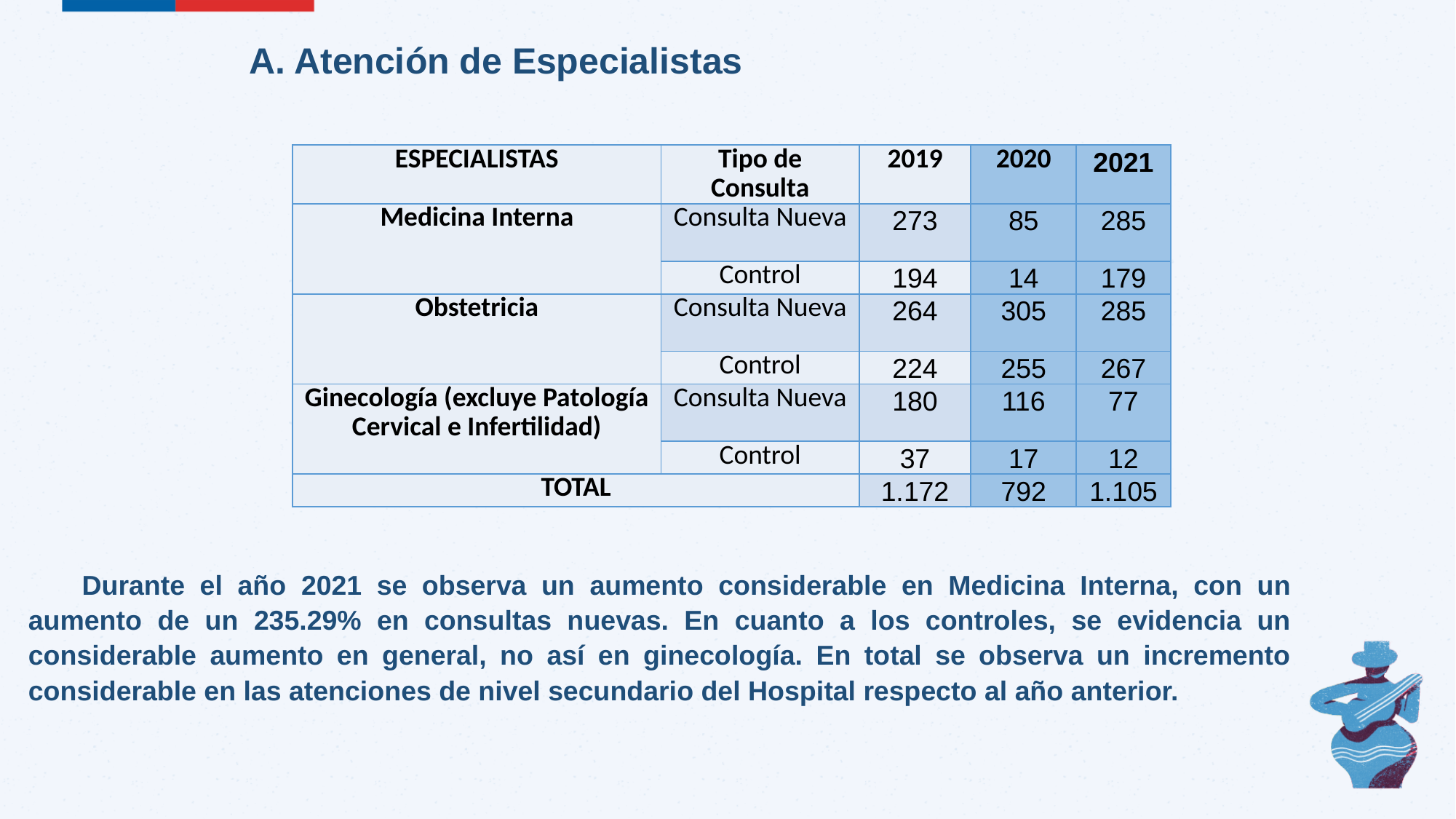

A. Atención de Especialistas
| ESPECIALISTAS | Tipo de Consulta | 2019 | 2020 | 2021 |
| --- | --- | --- | --- | --- |
| Medicina Interna | Consulta Nueva | 273 | 85 | 285 |
|  | Control | 194 | 14 | 179 |
| Obstetricia | Consulta Nueva | 264 | 305 | 285 |
|  | Control | 224 | 255 | 267 |
| Ginecología (excluye Patología Cervical e Infertilidad) | Consulta Nueva | 180 | 116 | 77 |
|  | Control | 37 | 17 | 12 |
| TOTAL |  | 1.172 | 792 | 1.105 |

Durante el año 2021 se observa un aumento considerable en Medicina Interna, con un aumento de un 235.29% en consultas nuevas. En cuanto a los controles, se evidencia un considerable aumento en general, no así en ginecología. En total se observa un incremento considerable en las atenciones de nivel secundario del Hospital respecto al año anterior.